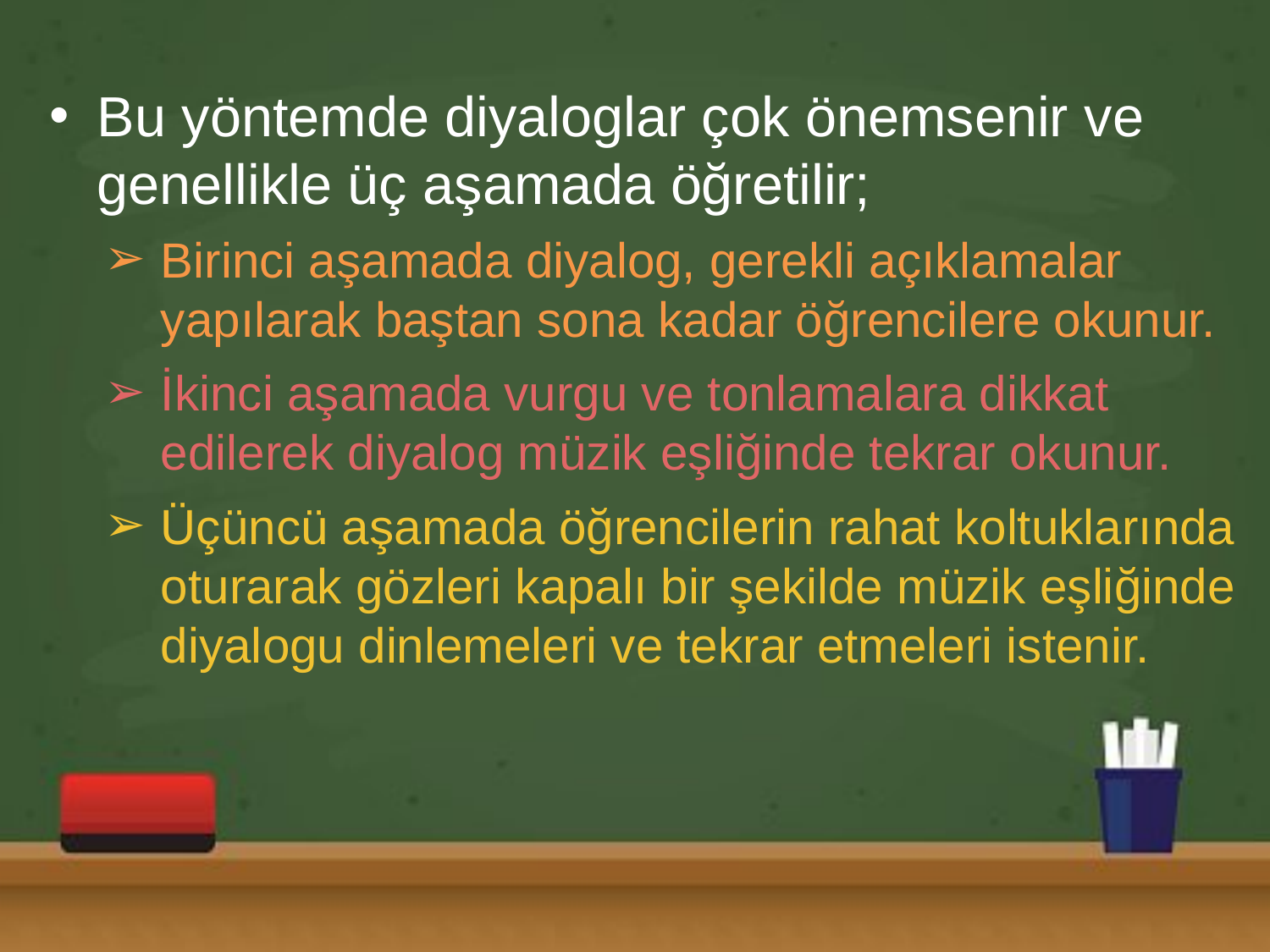

Bu yöntemde diyaloglar çok önemsenir ve genellikle üç aşamada öğretilir;

Birinci aşamada diyalog, gerekli açıklamalar yapılarak baştan sona kadar öğrencilere okunur.

İkinci aşamada vurgu ve tonlamalara dikkat edilerek diyalog müzik eşliğinde tekrar okunur.

Üçüncü aşamada öğrencilerin rahat koltuklarında oturarak gözleri kapalı bir şekilde müzik eşliğinde diyalogu dinlemeleri ve tekrar etmeleri istenir.